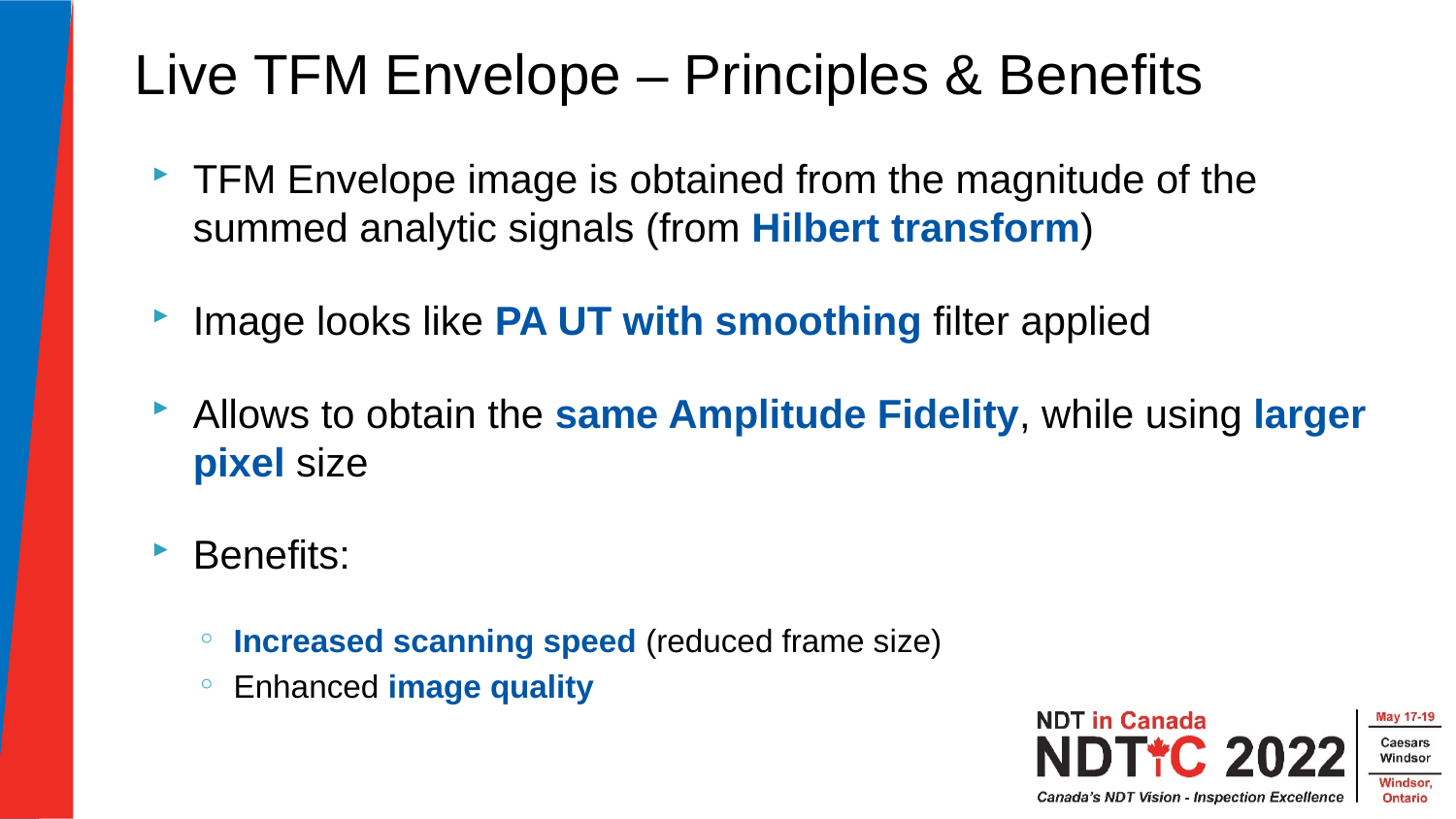

Live TFM Envelope – Principles & Benefits
TFM Envelope image is obtained from the magnitude of the summed analytic signals (from Hilbert transform)
Image looks like PA UT with smoothing filter applied
Allows to obtain the same Amplitude Fidelity, while using larger pixel size
Benefits:
Increased scanning speed (reduced frame size)
Enhanced image quality